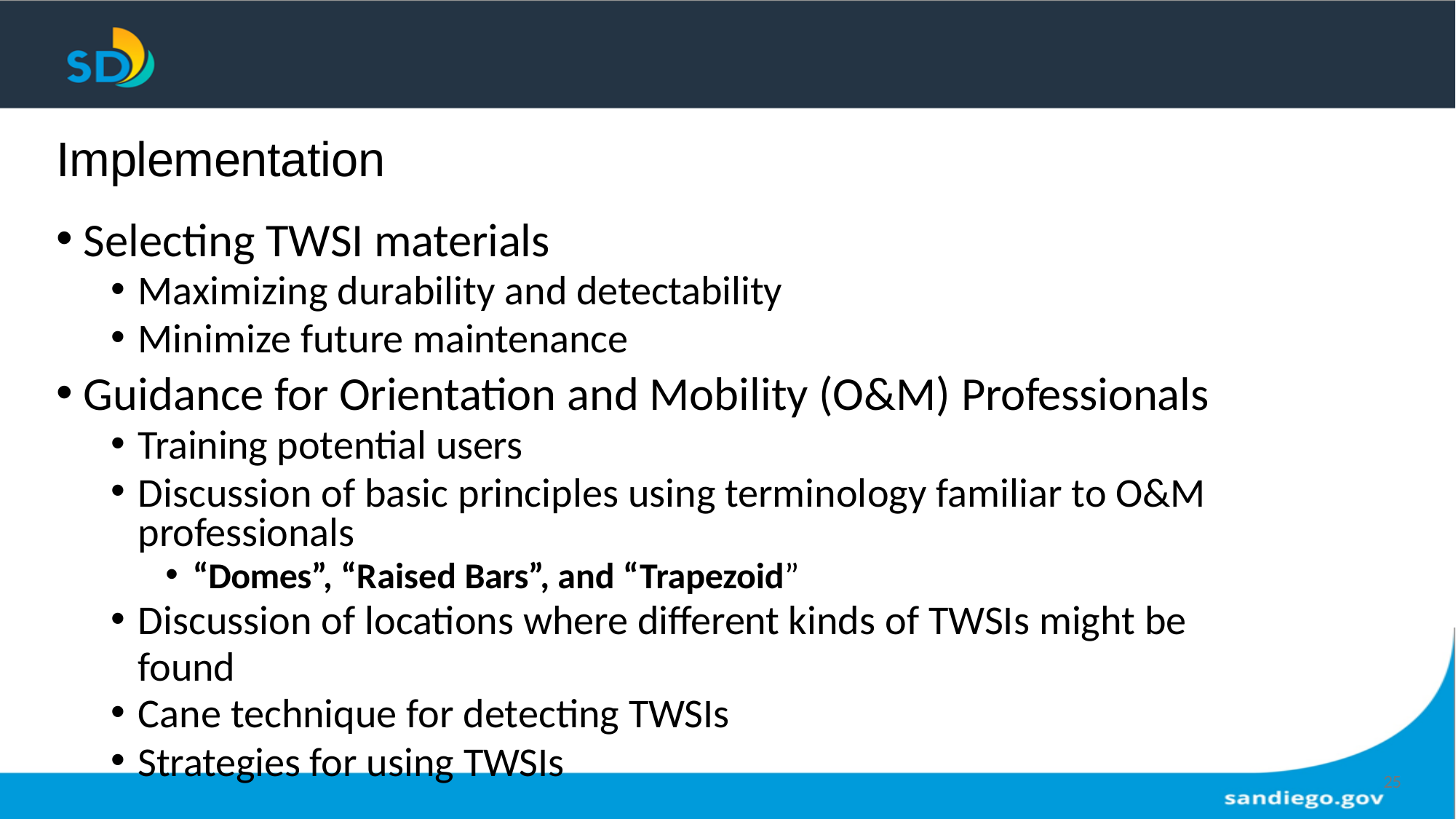

# Implementation
Selecting TWSI materials
Maximizing durability and detectability
Minimize future maintenance
Guidance for Orientation and Mobility (O&M) Professionals
Training potential users
Discussion of basic principles using terminology familiar to O&M professionals
“Domes”, “Raised Bars”, and “Trapezoid”
Discussion of locations where different kinds of TWSIs might be found
Cane technique for detecting TWSIs
Strategies for using TWSIs
25